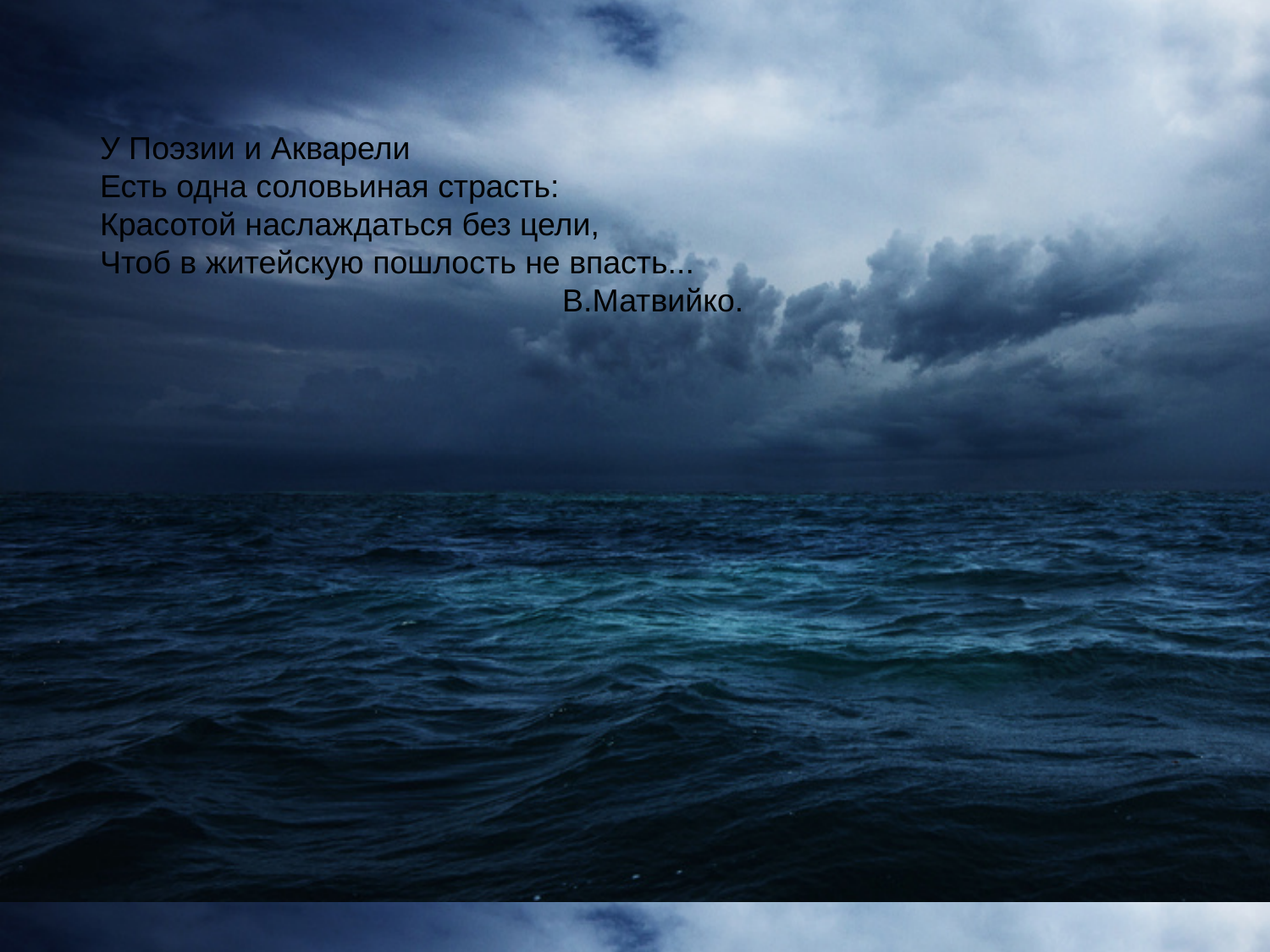

У Поэзии и Акварели
Есть одна соловьиная страсть:
Красотой наслаждаться без цели,
Чтоб в житейскую пошлость не впасть...
                                                    В.Матвийко.